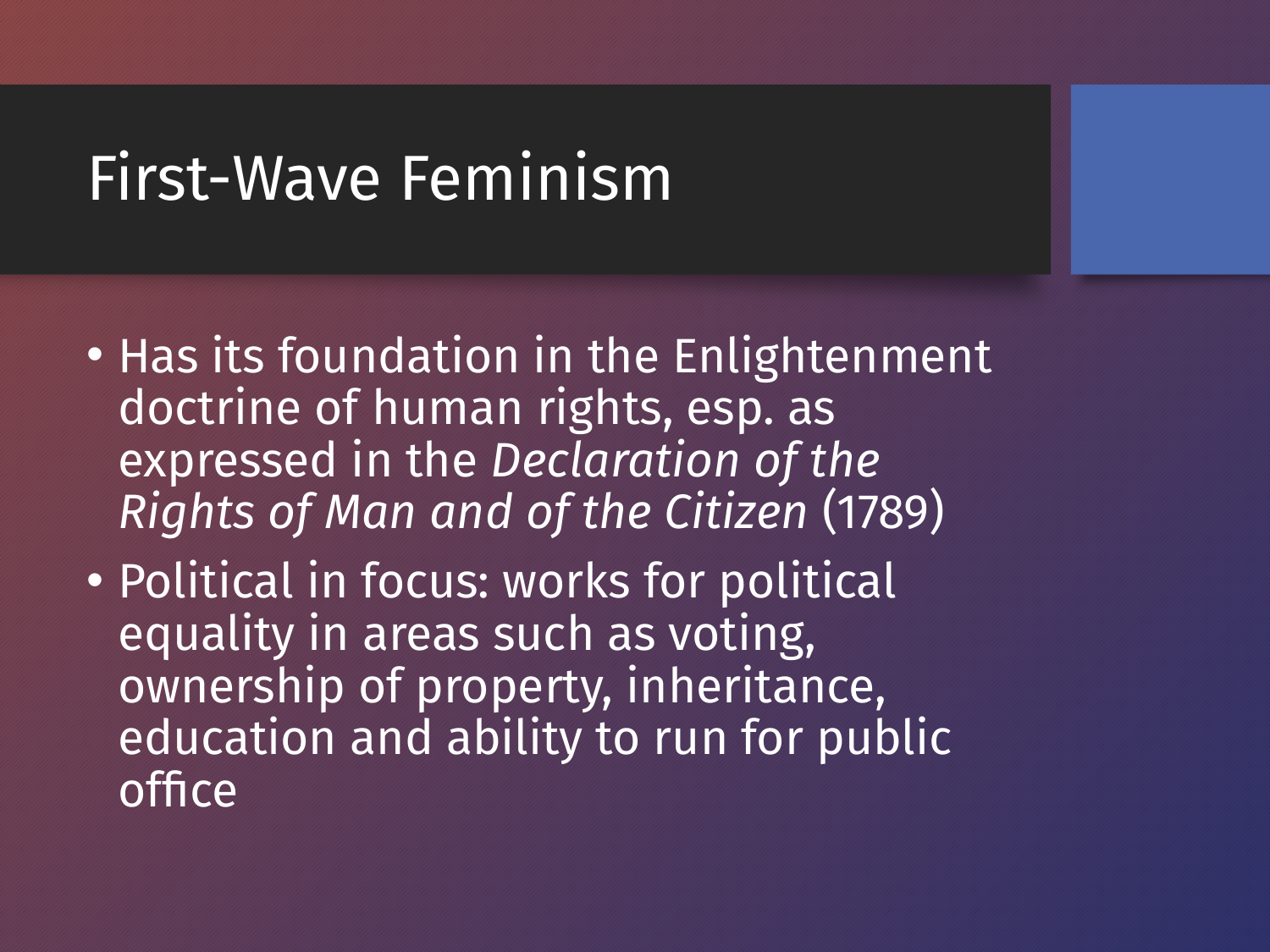

# First-Wave Feminism
Has its foundation in the Enlightenment doctrine of human rights, esp. as expressed in the Declaration of the Rights of Man and of the Citizen (1789)
Political in focus: works for political equality in areas such as voting, ownership of property, inheritance, education and ability to run for public office